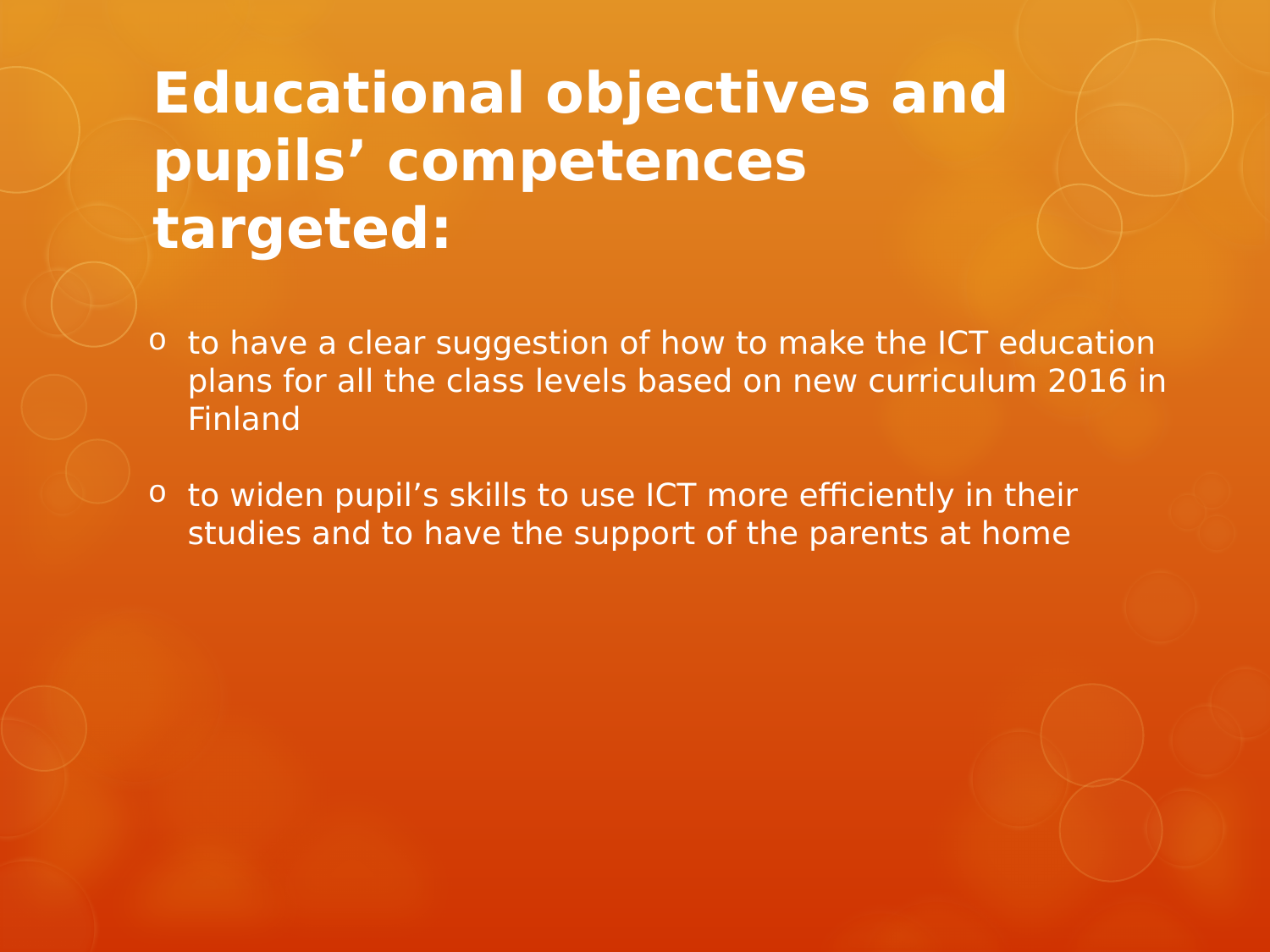

# Educational objectives and pupils’ competences targeted:

to have a clear suggestion of how to make the ICT education plans for all the class levels based on new curriculum 2016 in Finland

to widen pupil’s skills to use ICT more efficiently in their studies and to have the support of the parents at home